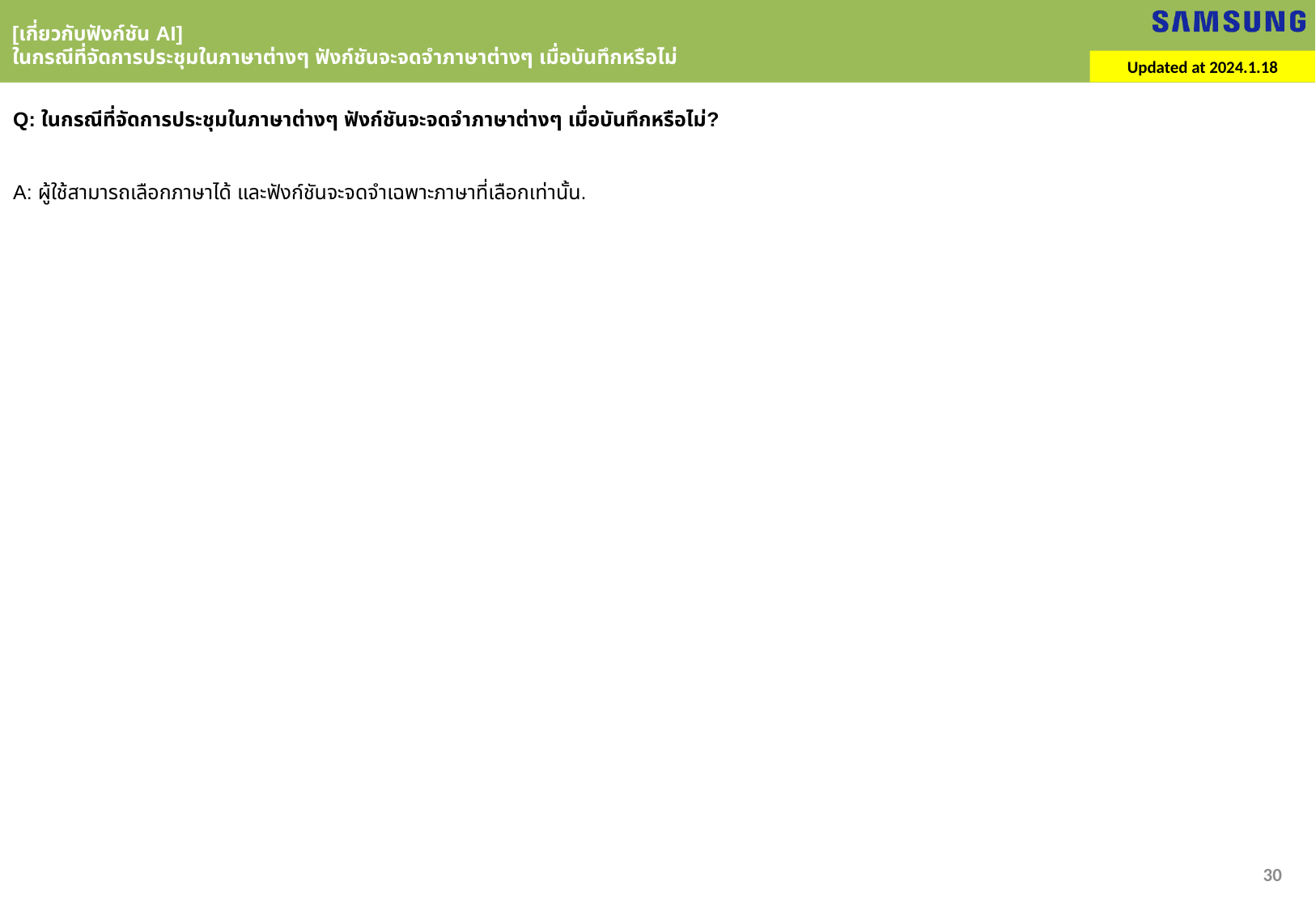

[เกี่ยวกับฟังก์ชัน AI]
ในกรณีที่จัดการประชุมในภาษาต่างๆ ฟังก์ชันจะจดจำภาษาต่างๆ เมื่อบันทึกหรือไม่
Updated at 2024.1.18
Q: ในกรณีที่จัดการประชุมในภาษาต่างๆ ฟังก์ชันจะจดจำภาษาต่างๆ เมื่อบันทึกหรือไม่?

A: ผู้ใช้สามารถเลือกภาษาได้ และฟังก์ชันจะจดจำเฉพาะภาษาที่เลือกเท่านั้น.

30